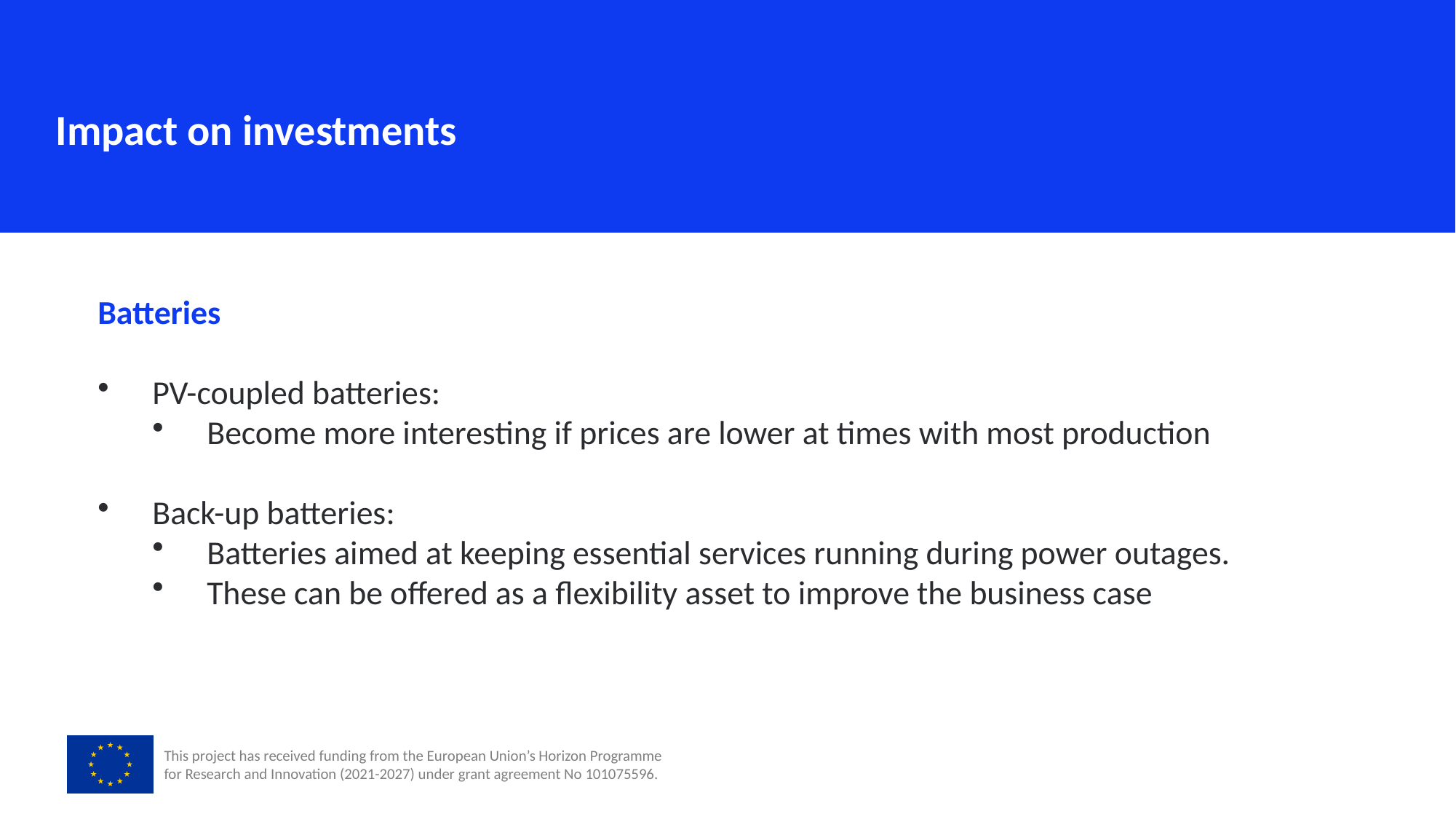

Impact on investments
Batteries

PV-coupled batteries:
Become more interesting if prices are lower at times with most production

Back-up batteries:
Batteries aimed at keeping essential services running during power outages.
These can be offered as a flexibility asset to improve the business case